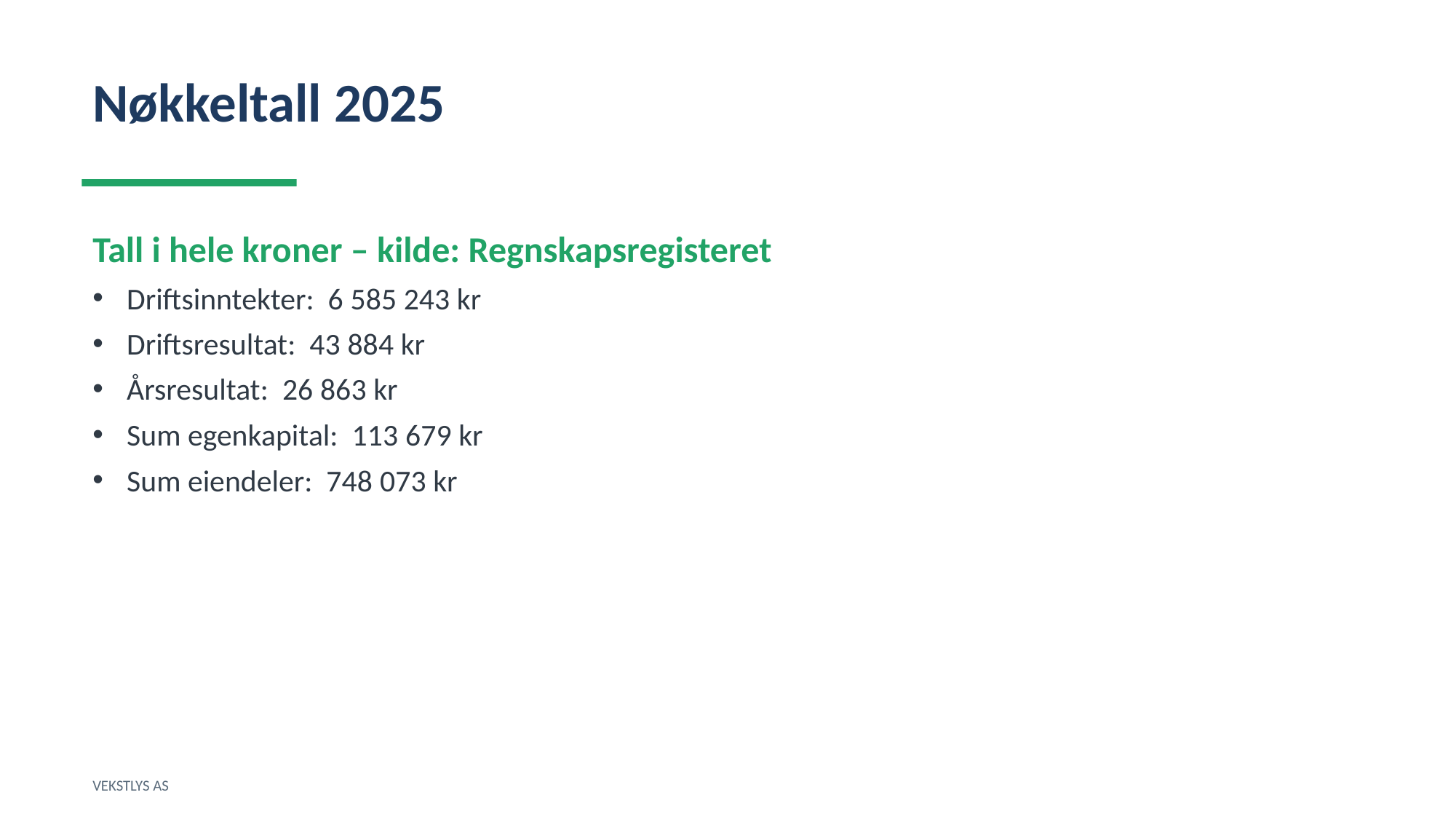

Nøkkeltall 2025

Tall i hele kroner – kilde: Regnskapsregisteret
Driftsinntekter:  6 585 243 kr
Driftsresultat:  43 884 kr
Årsresultat:  26 863 kr
Sum egenkapital:  113 679 kr
Sum eiendeler:  748 073 kr
VEKSTLYS AS